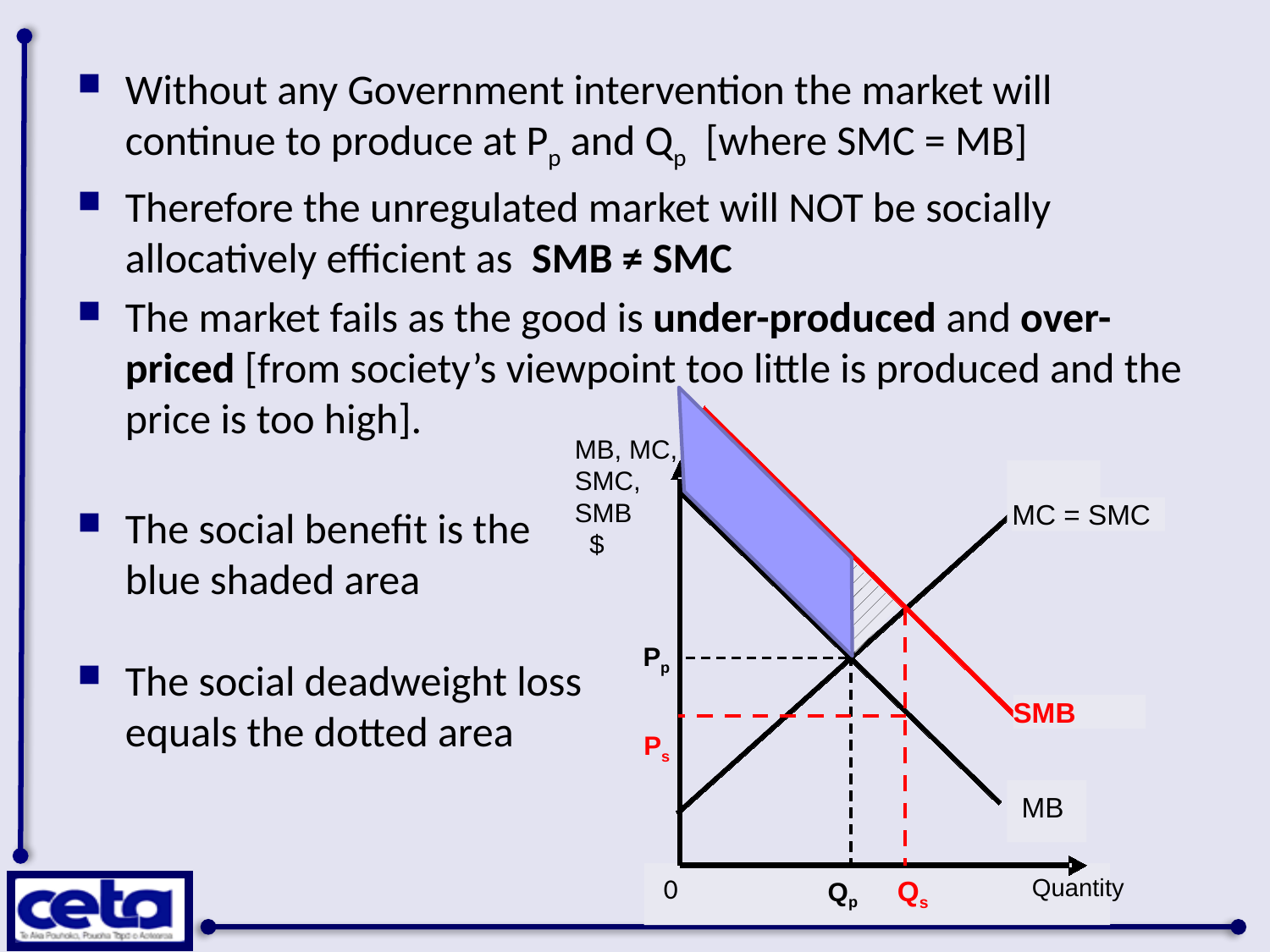

Without any Government intervention the market will continue to produce at Pp and Qp  [where SMC = MB]
Therefore the unregulated market will NOT be socially allocatively efficient as  SMB ≠ SMC
The market fails as the good is under-produced and over-priced [from society’s viewpoint too little is produced and the price is too high].

The social benefit is the
     blue shaded area

The social deadweight loss
     equals the dotted area

MB, MC,
SMC,
SMB
  $

MC = SMC

Pp

Ps

MB

0

Quantity
   Qs
      Qp

SMB